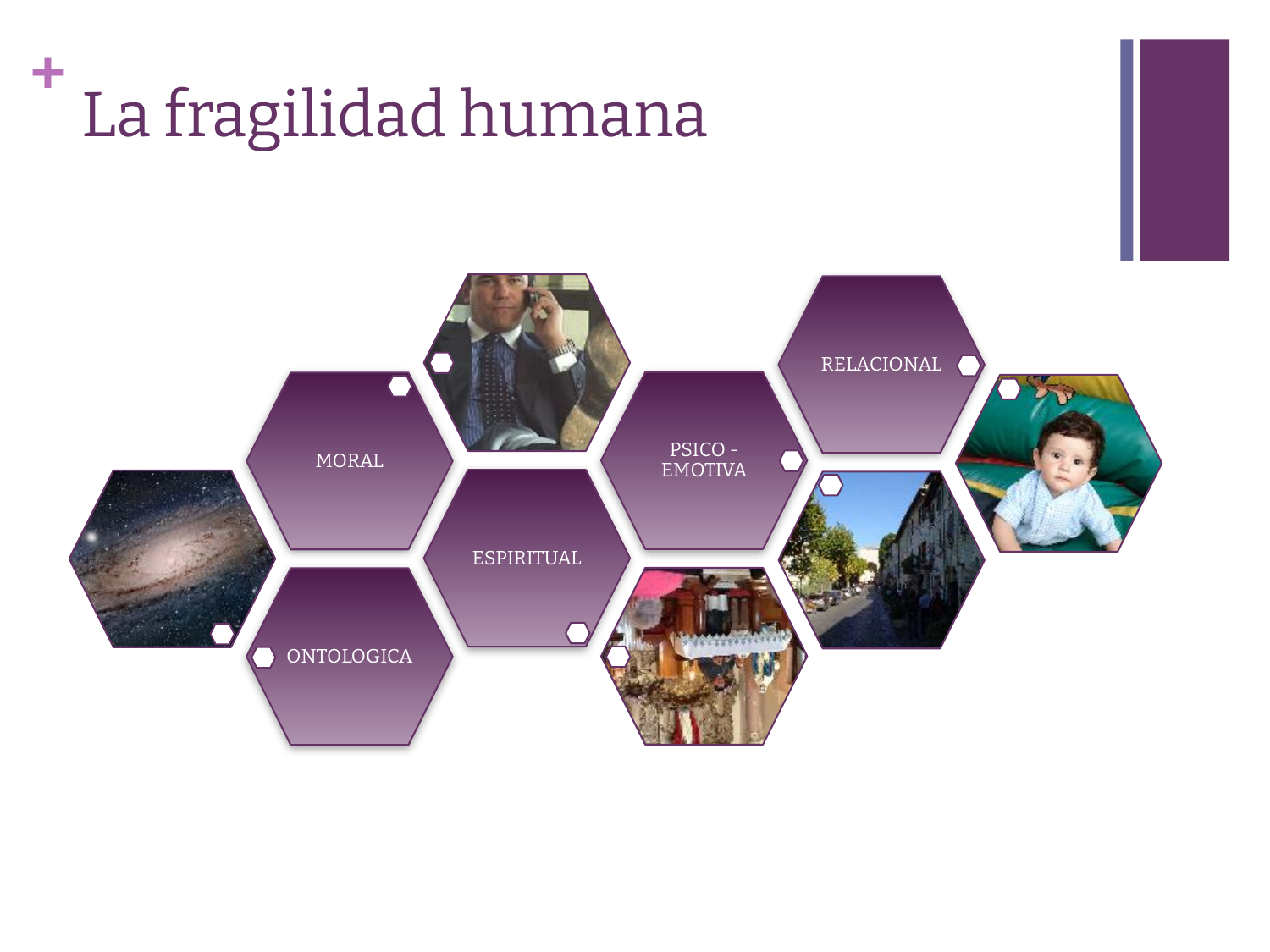

# La fragilidad humana
ONTOLOGICA
ESPIRITUAL
MORAL
PSICO - EMOTIVA
RELACIONAL